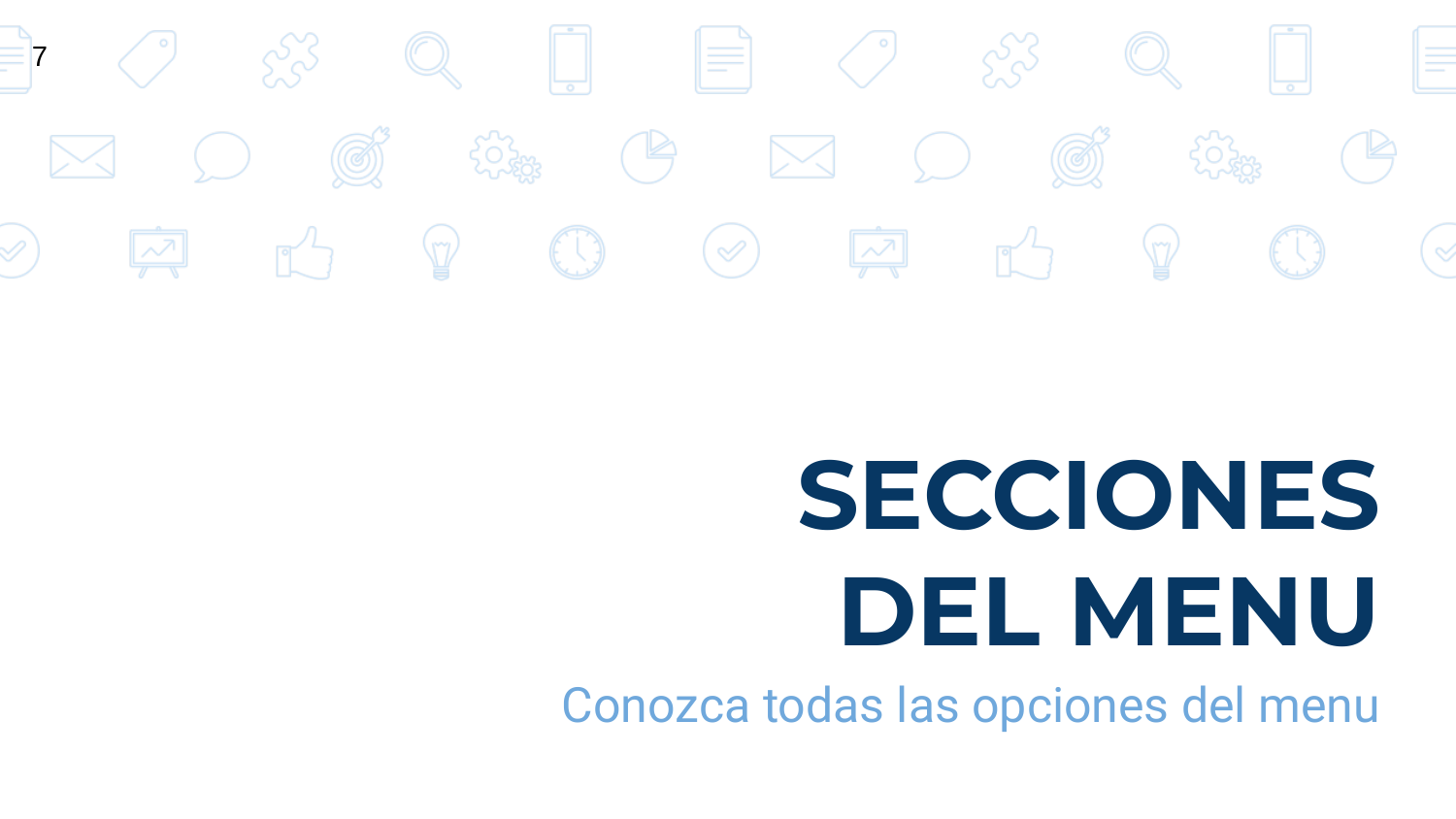

7
# SECCIONES DEL MENU
Conozca todas las opciones del menu